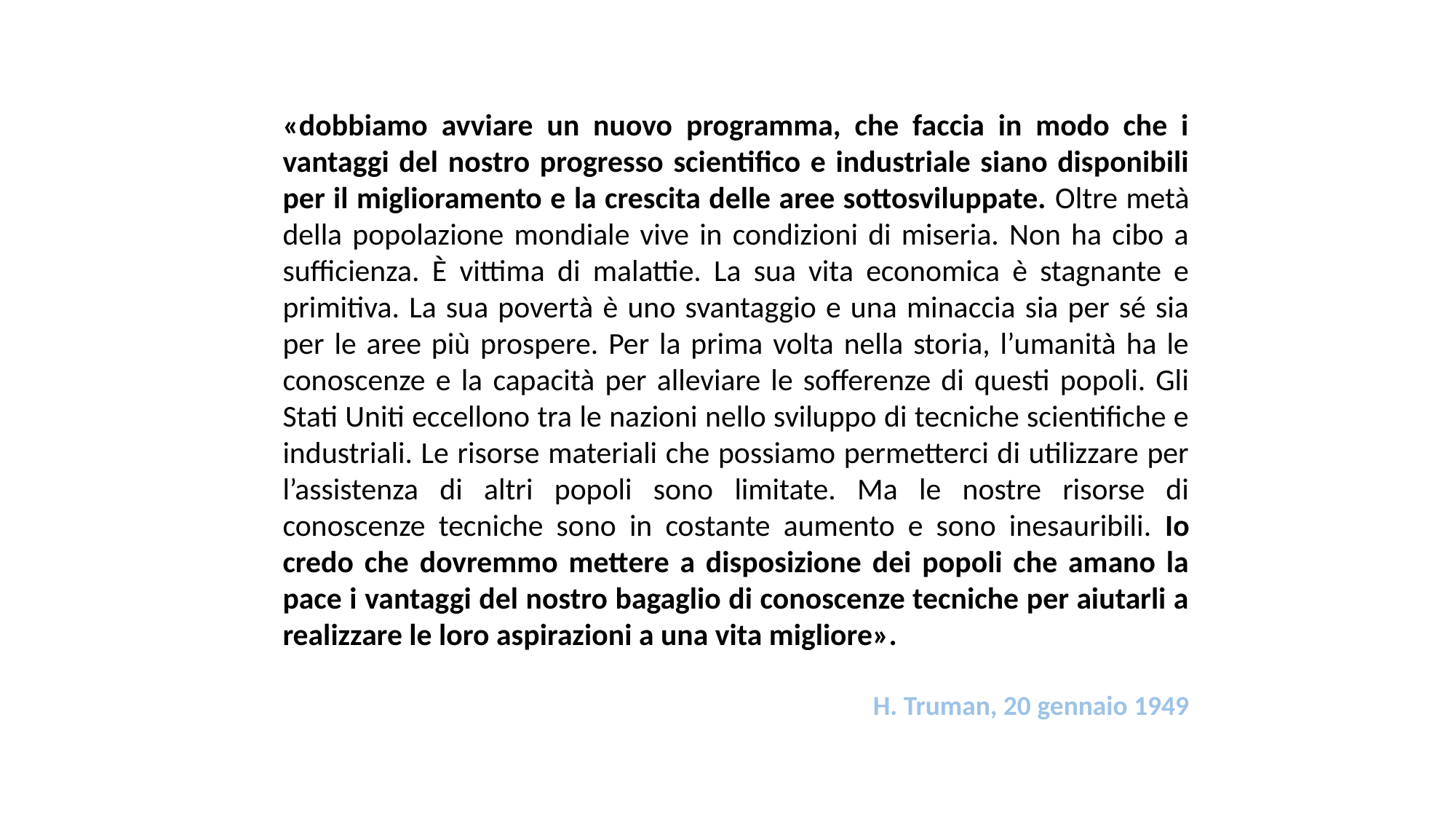

«dobbiamo avviare un nuovo programma, che faccia in modo che i vantaggi del nostro progresso scientifico e industriale siano disponibili per il miglioramento e la crescita delle aree sottosviluppate. Oltre metà della popolazione mondiale vive in condizioni di miseria. Non ha cibo a sufficienza. È vittima di malattie. La sua vita economica è stagnante e primitiva. La sua povertà è uno svantaggio e una minaccia sia per sé sia per le aree più prospere. Per la prima volta nella storia, l’umanità ha le conoscenze e la capacità per alleviare le sofferenze di questi popoli. Gli Stati Uniti eccellono tra le nazioni nello sviluppo di tecniche scientifiche e industriali. Le risorse materiali che possiamo permetterci di utilizzare per l’assistenza di altri popoli sono limitate. Ma le nostre risorse di conoscenze tecniche sono in costante aumento e sono inesauribili. Io credo che dovremmo mettere a disposizione dei popoli che amano la pace i vantaggi del nostro bagaglio di conoscenze tecniche per aiutarli a realizzare le loro aspirazioni a una vita migliore».

H. Truman, 20 gennaio 1949